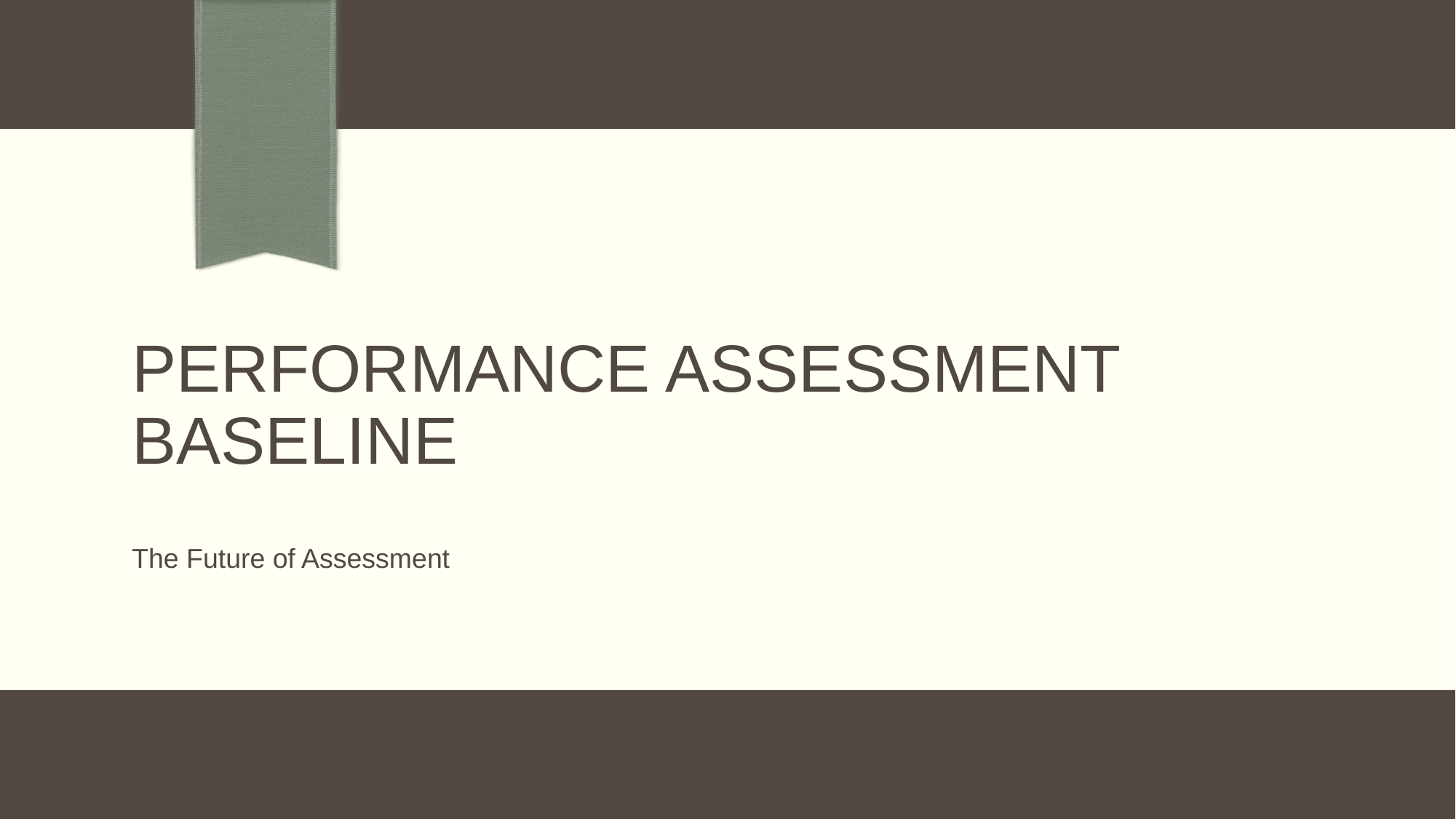

# Performance Assessment Baseline
The Future of Assessment